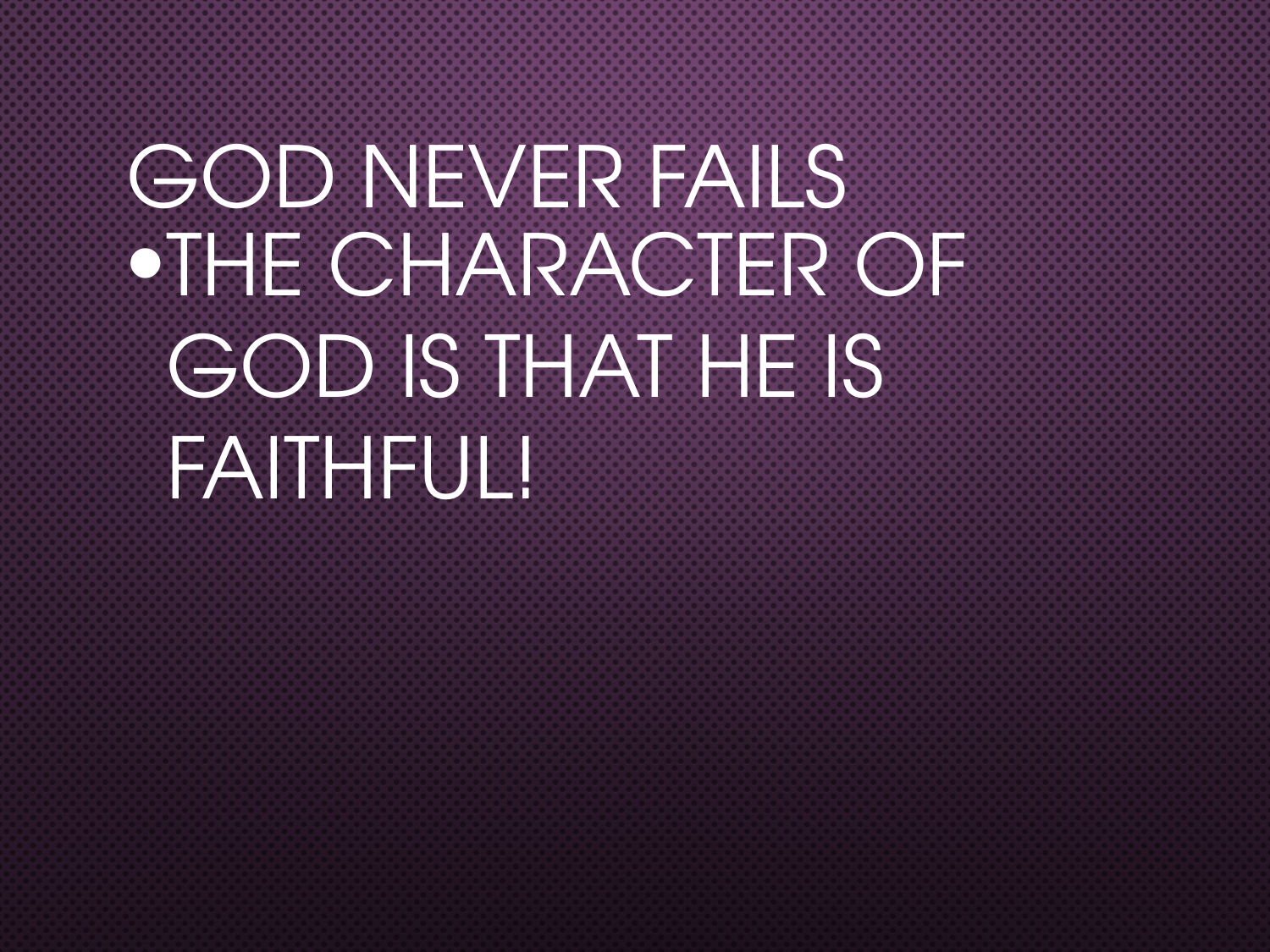

# GOD NEVER FAILS
The character of God is that He is Faithful!